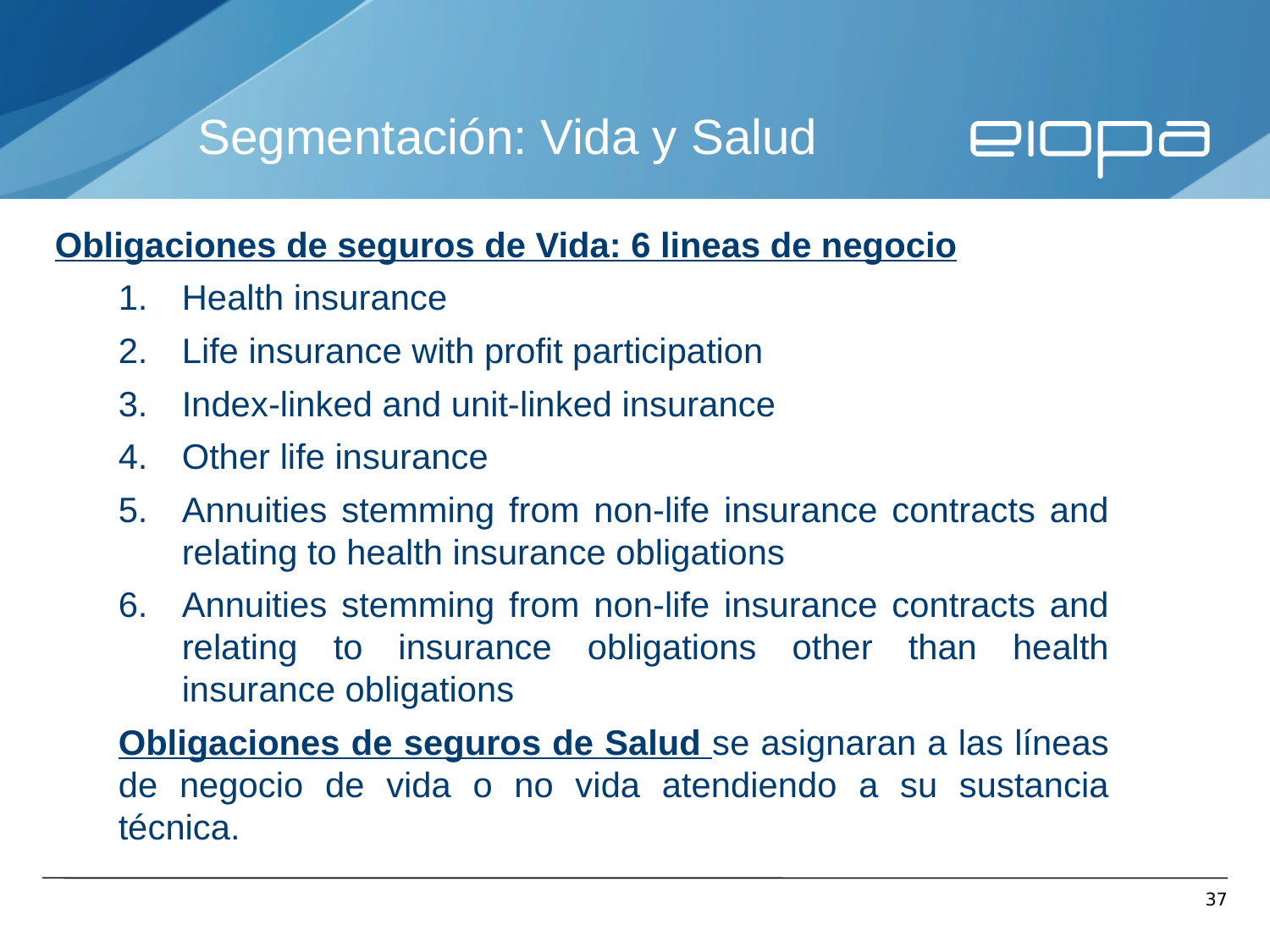

# Segmentación: Vida y Salud
Obligaciones de seguros de Vida: 6 lineas de negocio
Health insurance
Life insurance with profit participation
Index-linked and unit-linked insurance
Other life insurance
Annuities stemming from non-life insurance contracts and relating to health insurance obligations
Annuities stemming from non-life insurance contracts and relating to insurance obligations other than health insurance obligations
Obligaciones de seguros de Salud se asignaran a las líneas de negocio de vida o no vida atendiendo a su sustancia técnica.

37